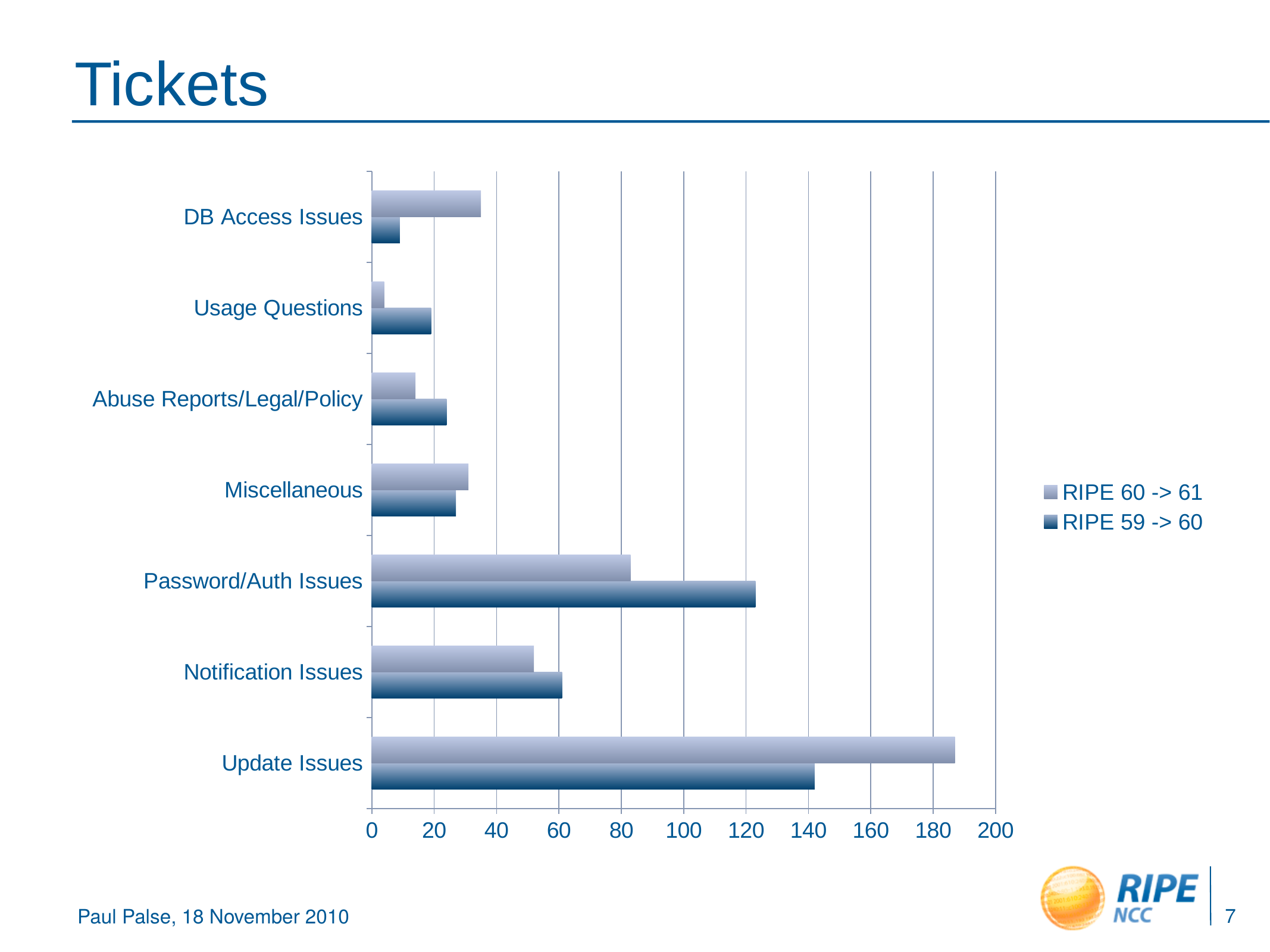

# Tickets

### Chart

| Category | RIPE 59 -> 60 | RIPE 60 -> 61 |
|---|---|---|
| Update Issues | 142.0 | 187.0 |
| Notification Issues | 61.0 | 52.0 |
| Password/Auth Issues | 123.0 | 83.0 |
| Miscellaneous | 27.0 | 31.0 |
| Abuse Reports/Legal/Policy | 24.0 | 14.0 |
| Usage Questions | 19.0 | 4.0 |
| DB Access Issues | 9.0 | 35.0 |
7